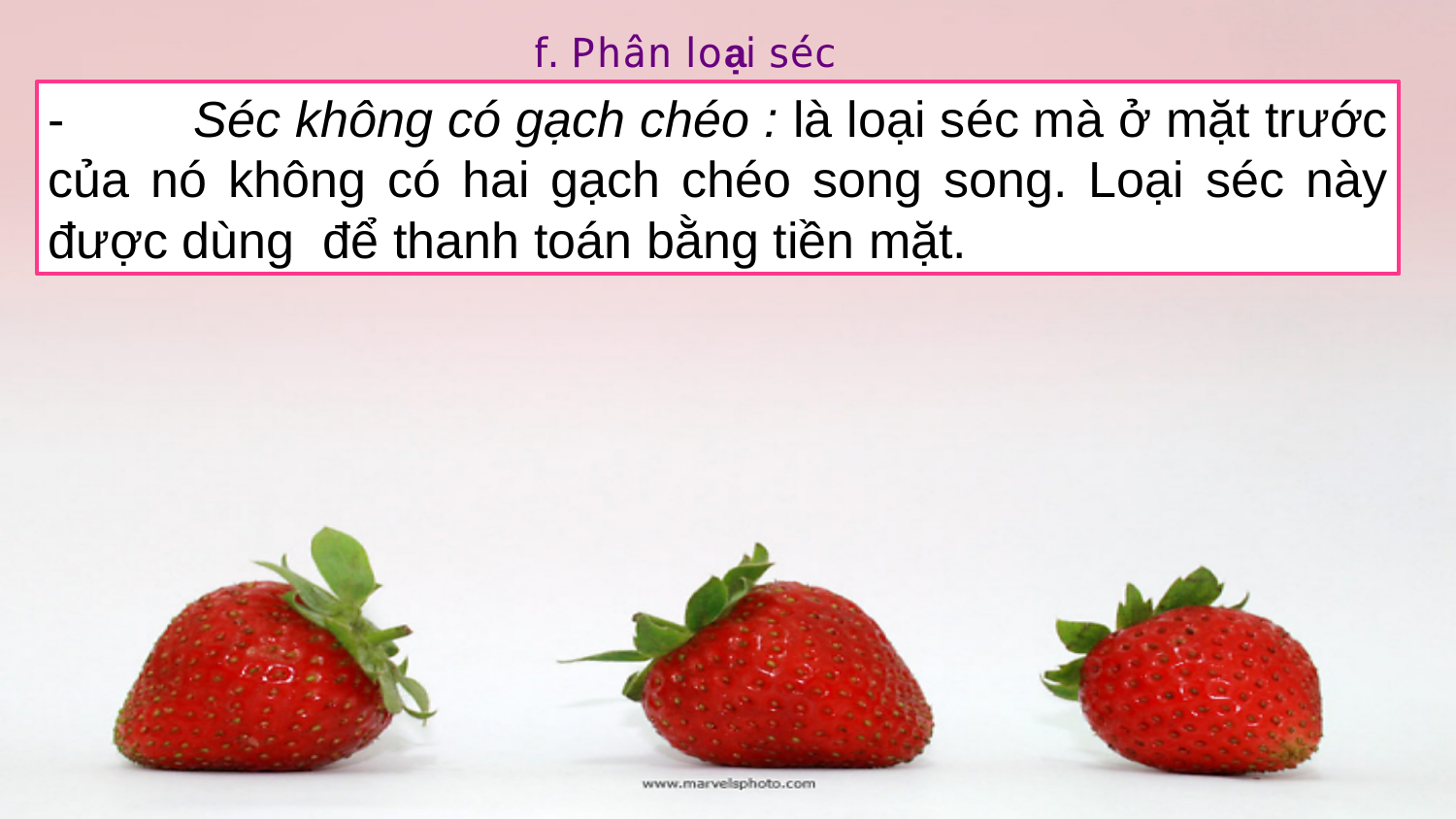

f. Phân loại séc
-	Séc không có gạch chéo : là loại séc mà ở mặt trước của nó không có hai gạch chéo song song. Loại séc này được dùng  để thanh toán bằng tiền mặt.